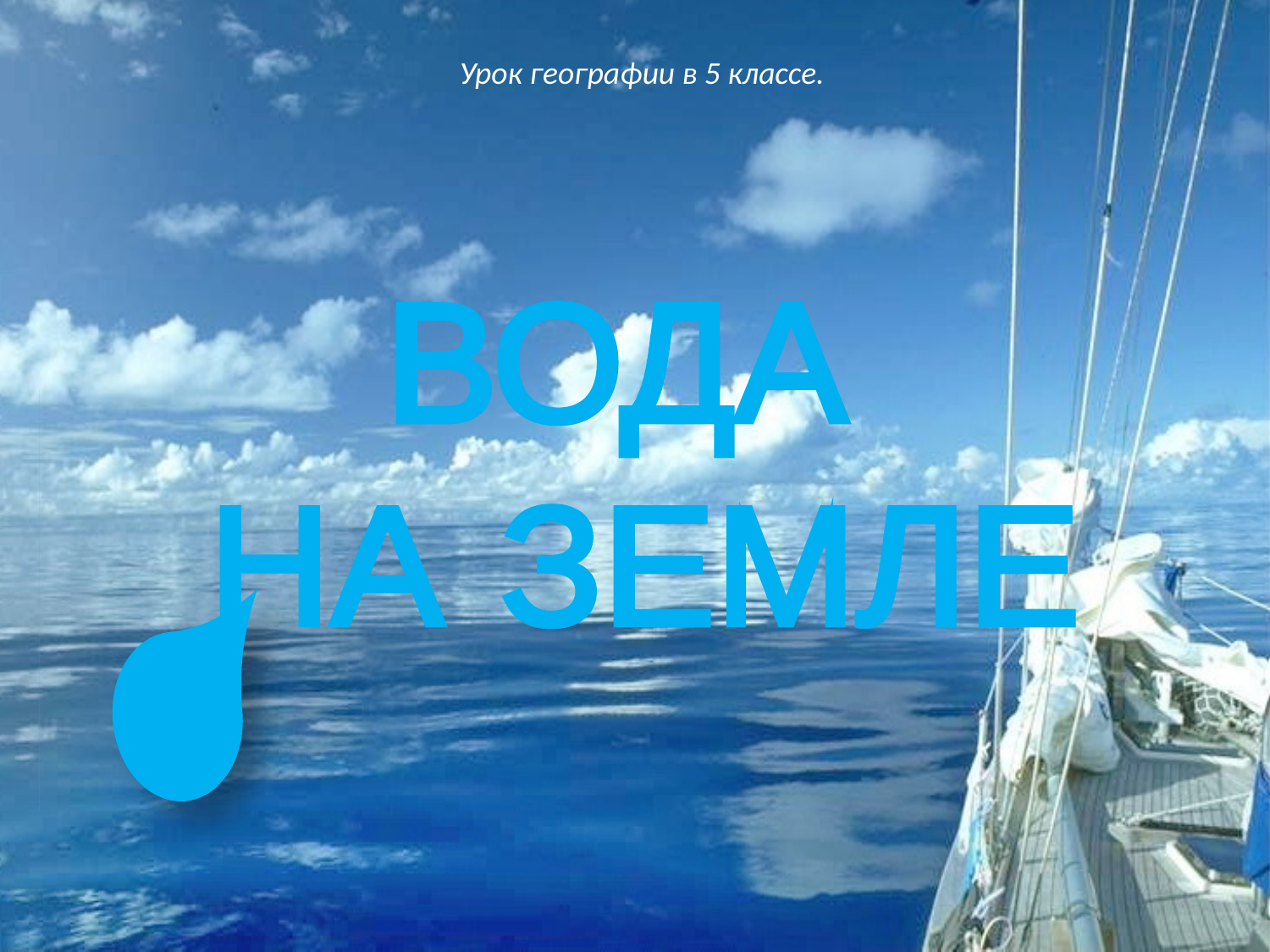

Урок географии в 5 классе.

# ВОДА НА ЗЕМЛЕ